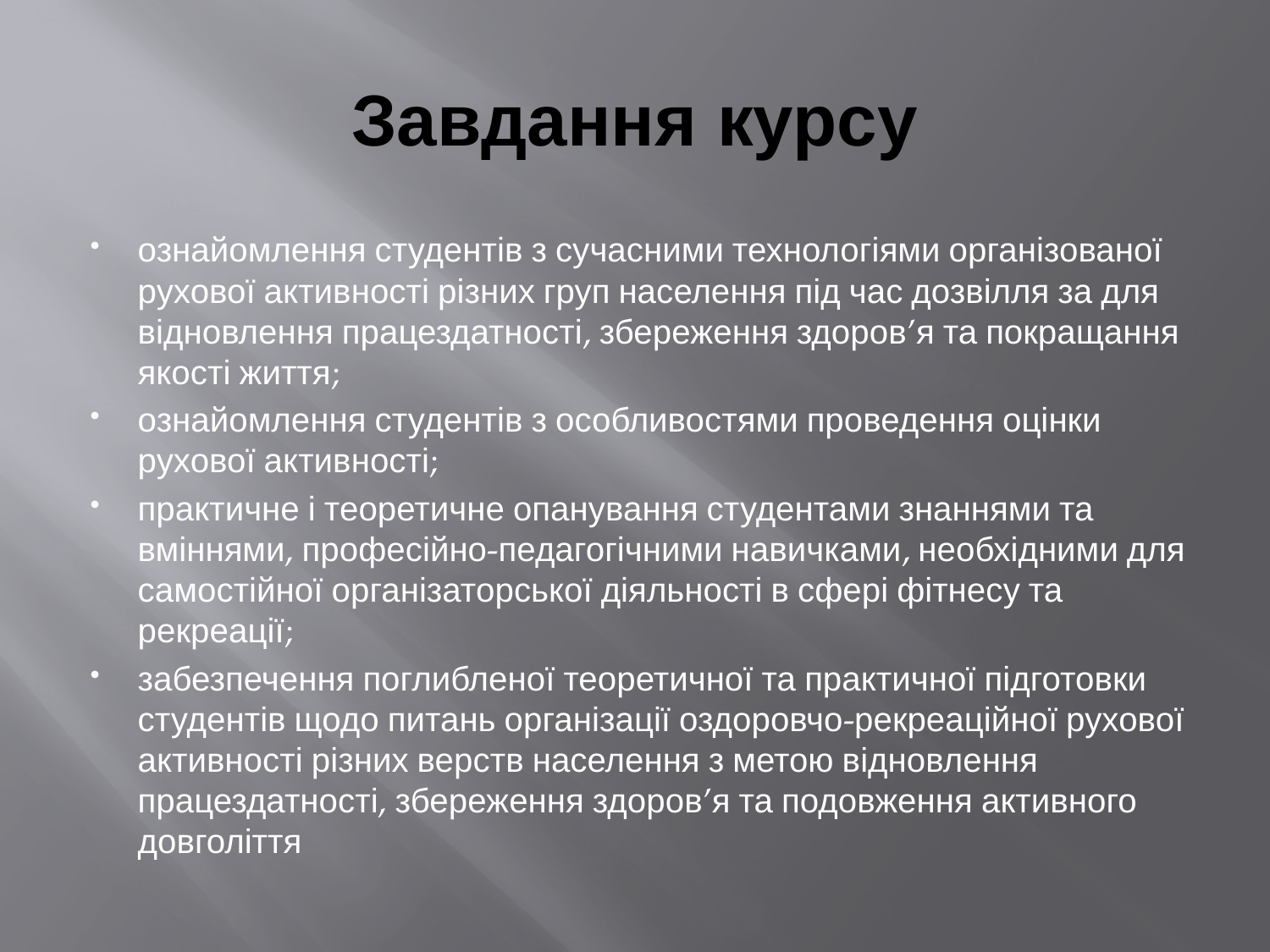

# Завдання курсу
ознайомлення студентів з сучасними технологіями організованої рухової активності різних груп населення під час дозвілля за для відновлення працездатності, збереження здоров’я та покращання якості життя;
ознайомлення студентів з особливостями проведення оцінки рухової активності;
практичне і теоретичне опанування студентами знаннями та вміннями, професійно-педагогічними навичками, необхідними для самостійної організаторської діяльності в сфері фітнесу та рекреації;
забезпечення поглибленої теоретичної та практичної підготовки студентів щодо питань організації оздоровчо-рекреаційної рухової активності різних верств населення з метою відновлення працездатності, збереження здоров’я та подовження активного довголіття